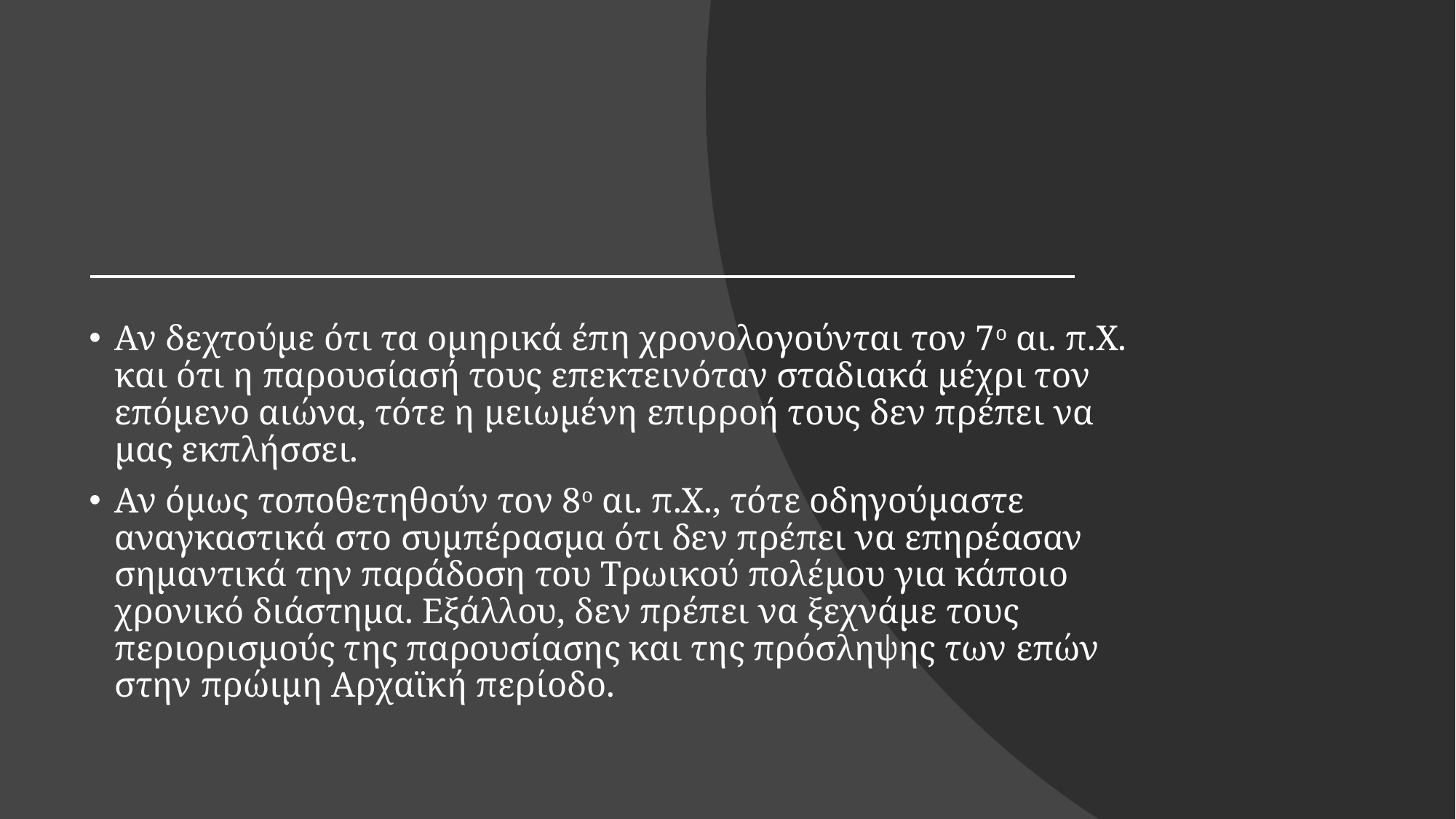

Αν δεχτούμε ότι τα ομηρικά έπη χρονολογούνται τον 7ο αι. π.Χ. και ότι η παρουσίασή τους επεκτεινόταν σταδιακά μέχρι τον επόμενο αιώνα, τότε η μειωμένη επιρροή τους δεν πρέπει να μας εκπλήσσει.
Αν όμως τοποθετηθούν τον 8ο αι. π.Χ., τότε οδηγούμαστε αναγκαστικά στο συμπέρασμα ότι δεν πρέπει να επηρέασαν  σημαντικά την παράδοση του Τρωικού πολέμου για κάποιο χρονικό διάστημα. Εξάλλου, δεν πρέπει να ξεχνάμε τους περιορισμούς της παρουσίασης και της πρόσληψης των επών στην πρώιμη Αρχαϊκή περίοδο.